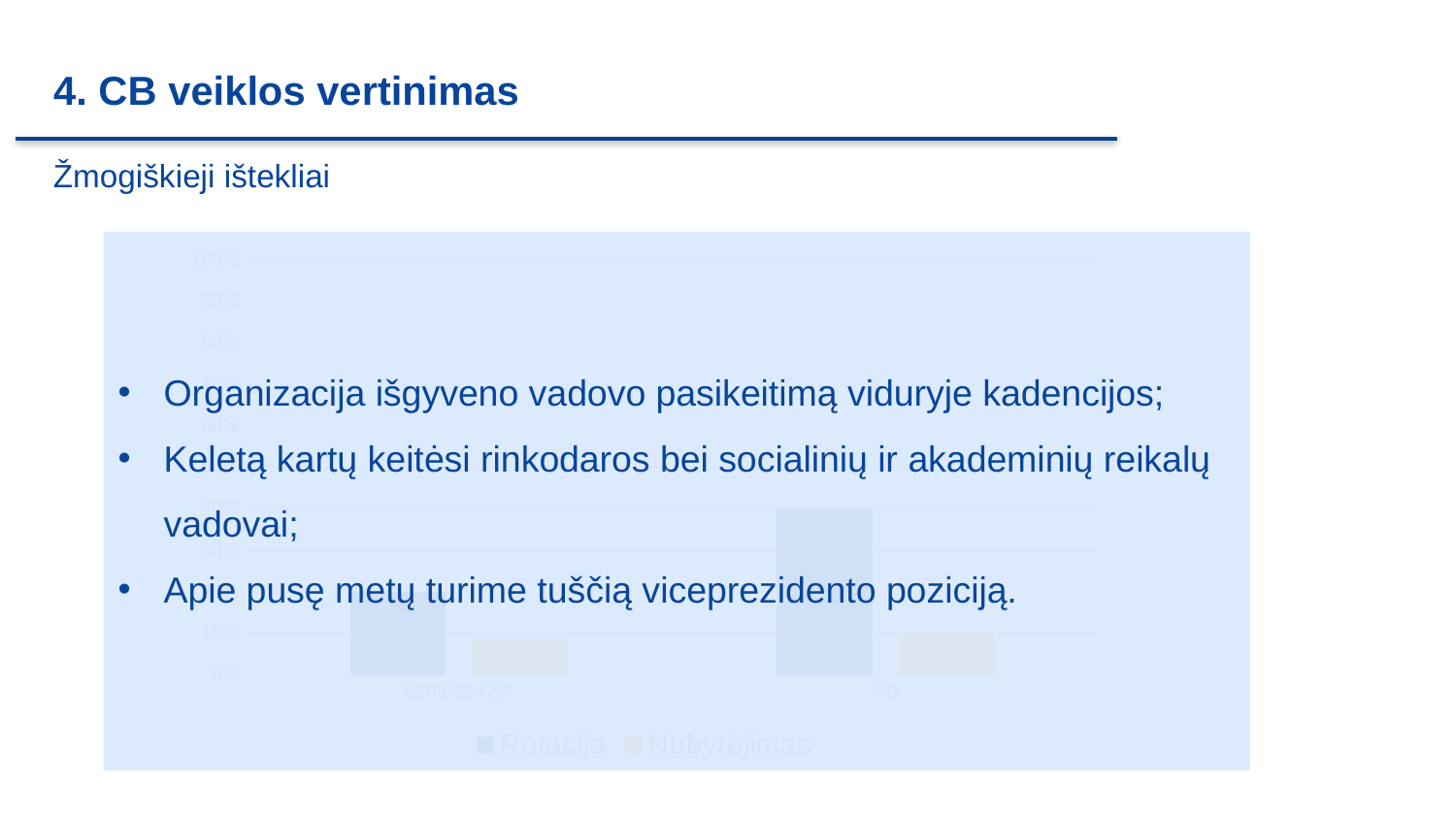

# 4. CB veiklos vertinimas
Žmogiškieji ištekliai

Organizacija išgyveno vadovo pasikeitimą viduryje kadencijos;
Keletą kartų keitėsi rinkodaros bei socialinių ir akademinių reikalų vadovai;
Apie pusę metų turime tuščią viceprezidento poziciją.

### Chart

| Category | Rotacija | Nubyrėjimas |
|---|---|---|
| Bendras FSA | 0.2 | 0.08571428571428572 |
| CB | 0.4 | 0.1 |
8